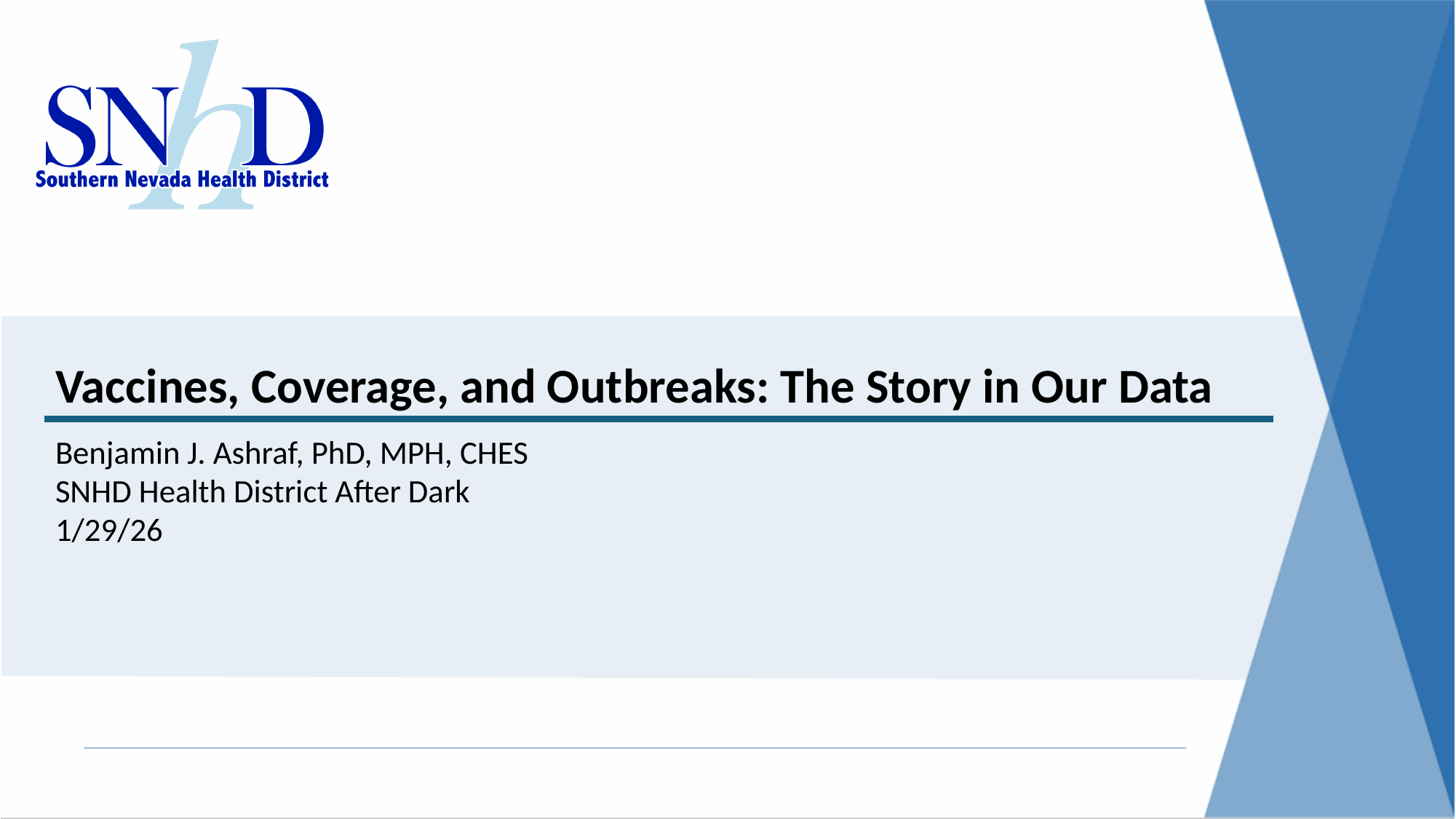

# Vaccines, Coverage, and Outbreaks: The Story in Our Data
Benjamin J. Ashraf, PhD, MPH, CHES
SNHD Health District After Dark
1/29/26